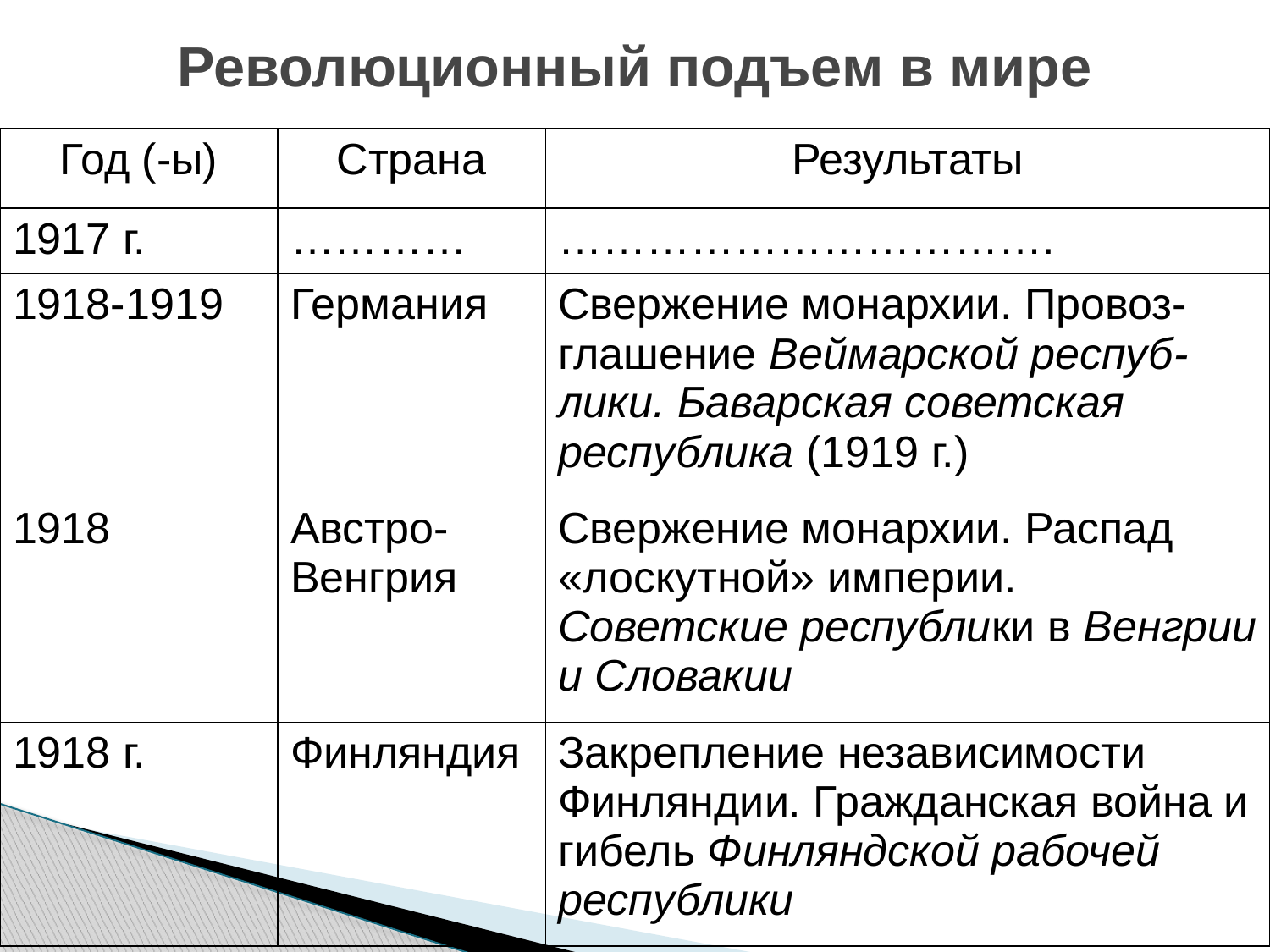

# Революционный подъем в мире
| Год (-ы) | Страна | Результаты |
| --- | --- | --- |
| 1917 г. | ………… | ……………………………. |
| 1918-1919 | Германия | Свержение монархии. Провоз- глашение Веймарской респуб- лики. Баварская советская республика (1919 г.) |
| 1918 | Австро-Венгрия | Свержение монархии. Распад «лоскутной» империи. Советские республики в Венгрии и Словакии |
| 1918 г. | Финляндия | Закрепление независимости Финляндии. Гражданская война и гибель Финляндской рабочей республики |